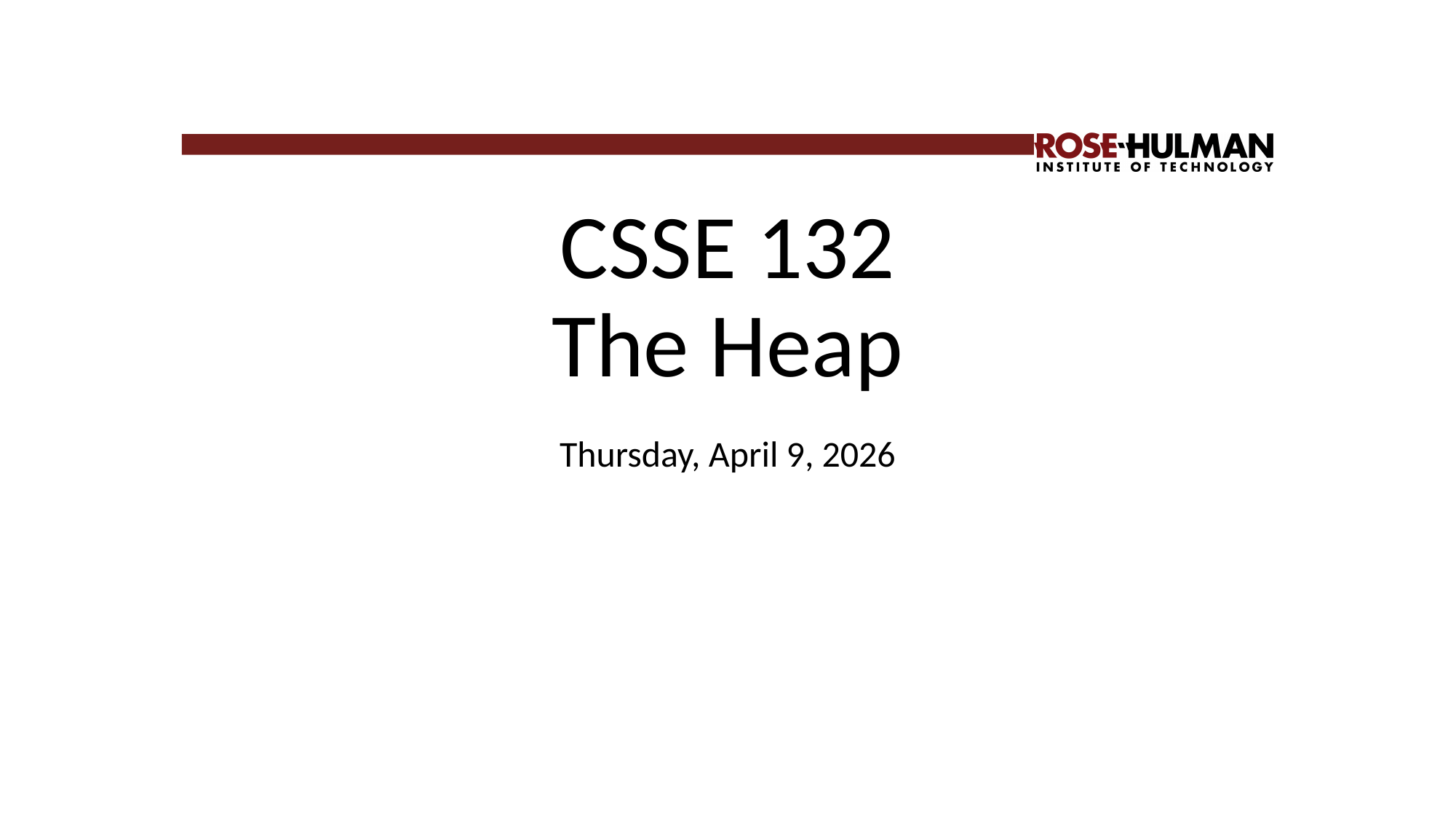

# CSSE 132 The Heap
Thursday, April 9, 2026